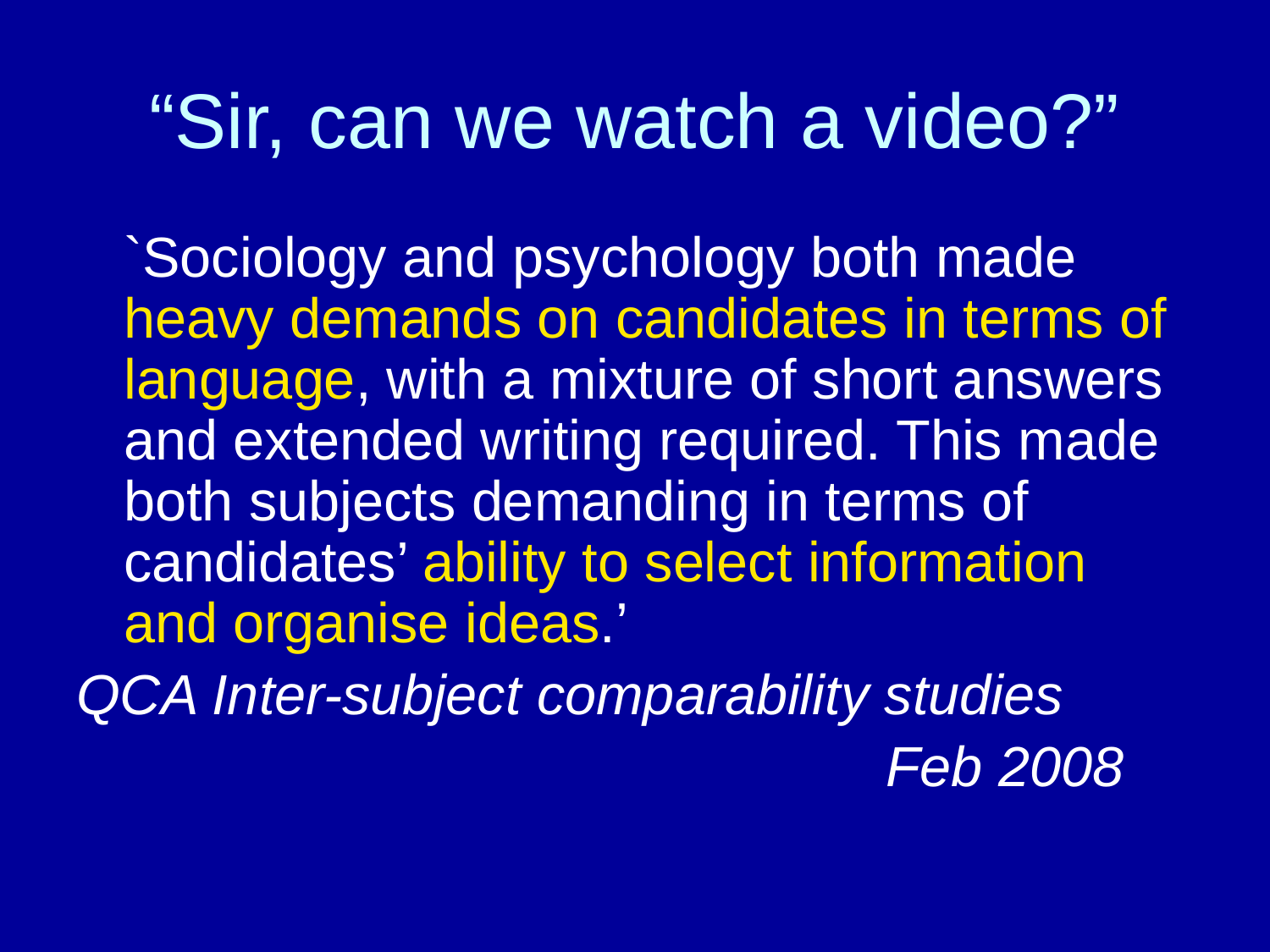

# “Sir, can we watch a video?”
	`Sociology and psychology both made heavy demands on candidates in terms of language, with a mixture of short answers and extended writing required. This made both subjects demanding in terms of candidates’ ability to select information and organise ideas.’
QCA Inter-subject comparability studies
							Feb 2008